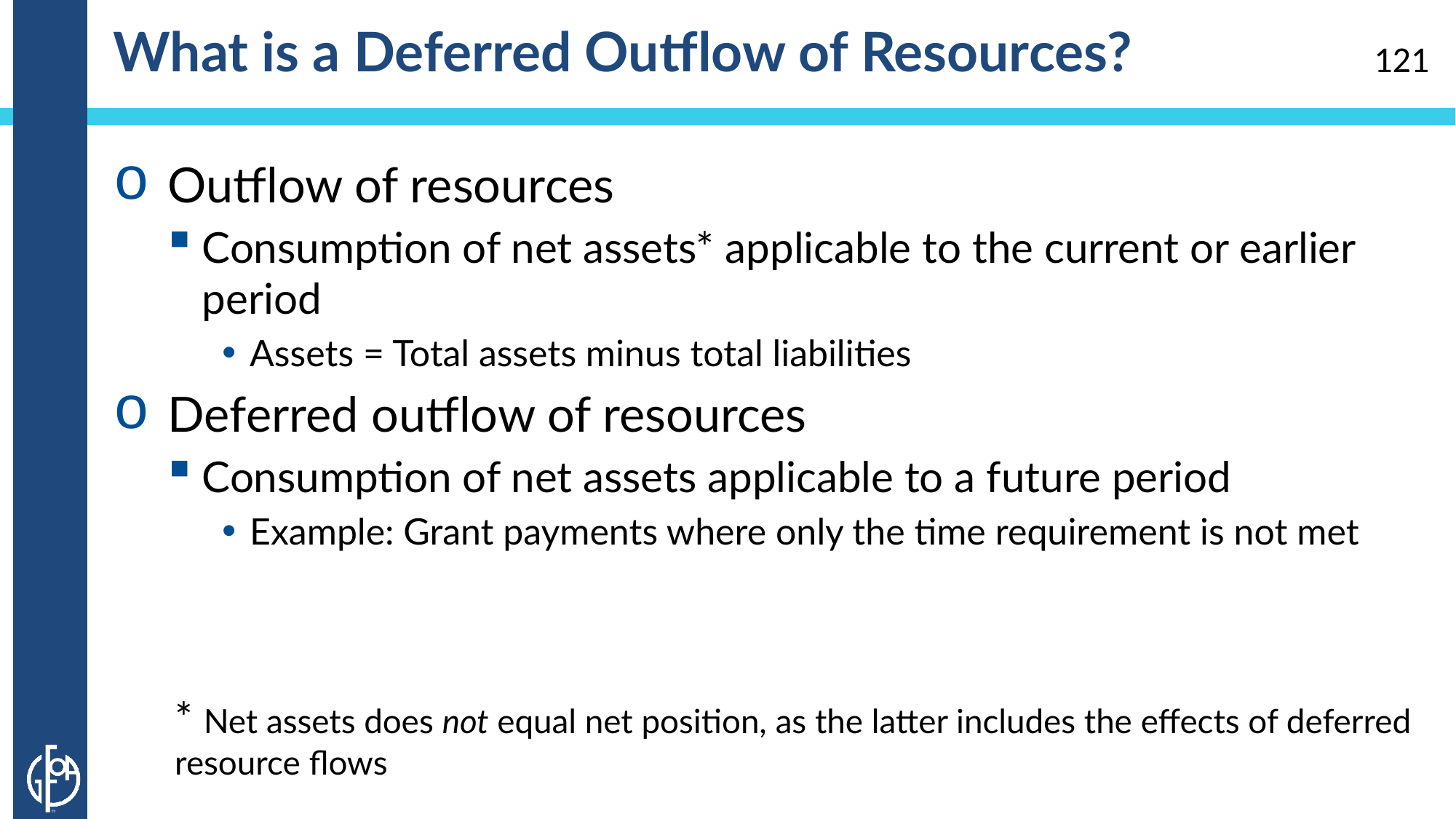

# What is a Deferred Outflow of Resources?
121
Outflow of resources
Consumption of net assets* applicable to the current or earlier period
Assets = Total assets minus total liabilities
Deferred outflow of resources
Consumption of net assets applicable to a future period
Example: Grant payments where only the time requirement is not met

* Net assets does not equal net position, as the latter includes the effects of deferred resource flows